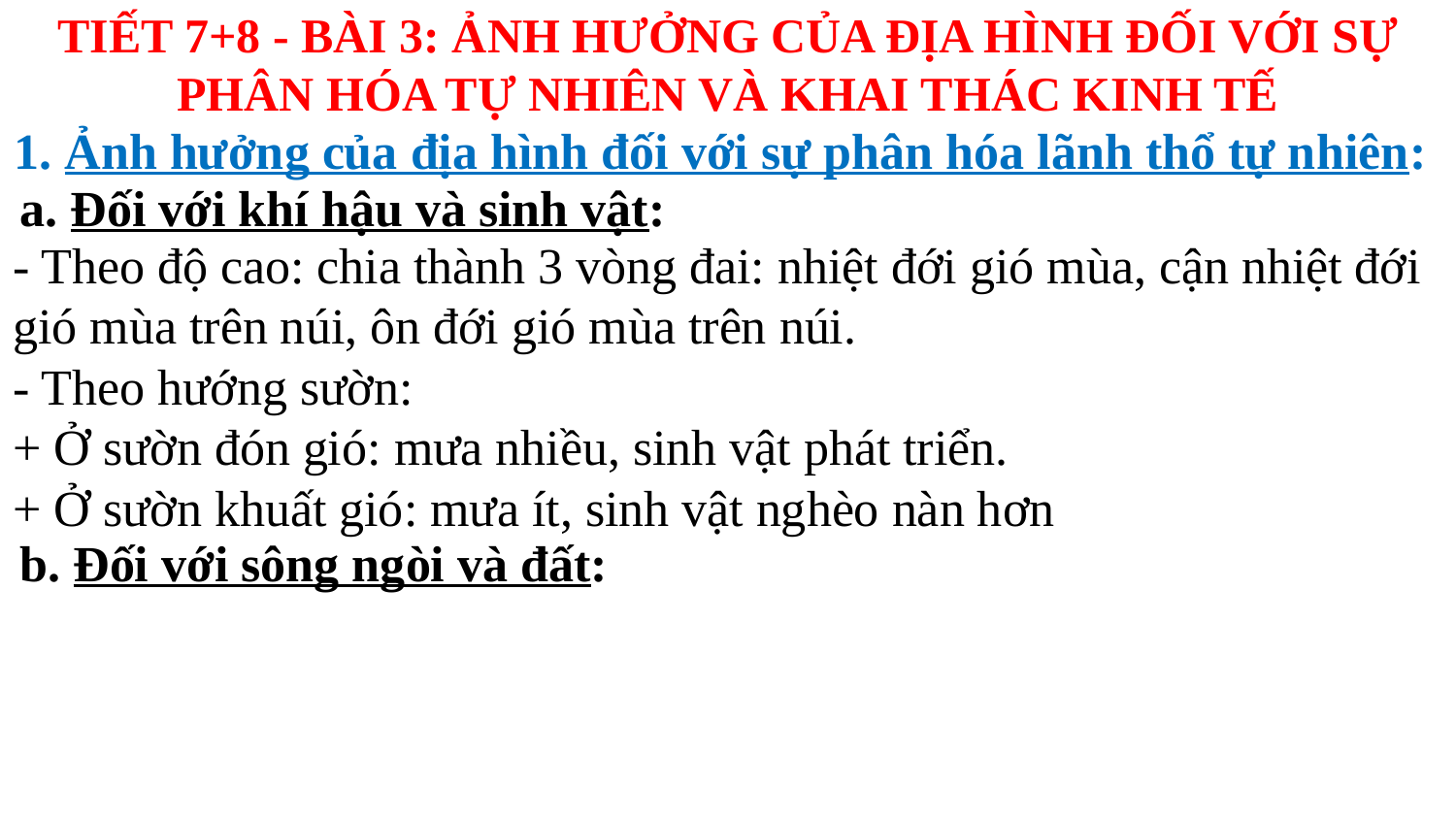

TIẾT 7+8 - BÀI 3: ẢNH HƯỞNG CỦA ĐỊA HÌNH ĐỐI VỚI SỰ PHÂN HÓA TỰ NHIÊN VÀ KHAI THÁC KINH TẾ

1. Ảnh hưởng của địa hình đối với sự phân hóa lãnh thổ tự nhiên:
a. Đối với khí hậu và sinh vật:
- Theo độ cao: chia thành 3 vòng đai: nhiệt đới gió mùa, cận nhiệt đới gió mùa trên núi, ôn đới gió mùa trên núi.
- Theo hướng sườn:
+ Ở sườn đón gió: mưa nhiều, sinh vật phát triển.
+ Ở sườn khuất gió: mưa ít, sinh vật nghèo nàn hơn
b. Đối với sông ngòi và đất: